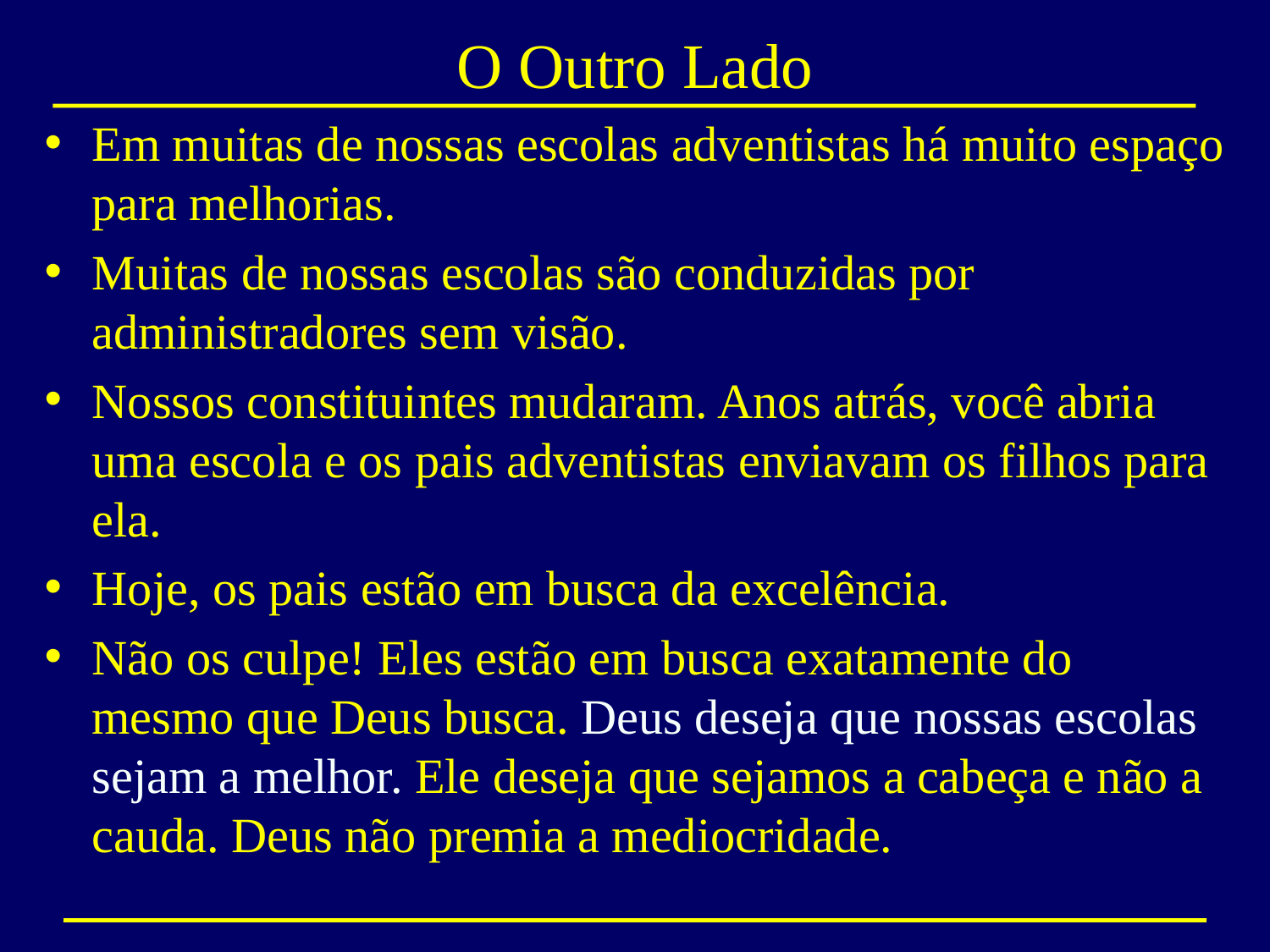

# O Outro Lado
Em muitas de nossas escolas adventistas há muito espaço para melhorias.
Muitas de nossas escolas são conduzidas por administradores sem visão.
Nossos constituintes mudaram. Anos atrás, você abria uma escola e os pais adventistas enviavam os filhos para ela.
Hoje, os pais estão em busca da excelência.
Não os culpe! Eles estão em busca exatamente do mesmo que Deus busca. Deus deseja que nossas escolas sejam a melhor. Ele deseja que sejamos a cabeça e não a cauda. Deus não premia a mediocridade.